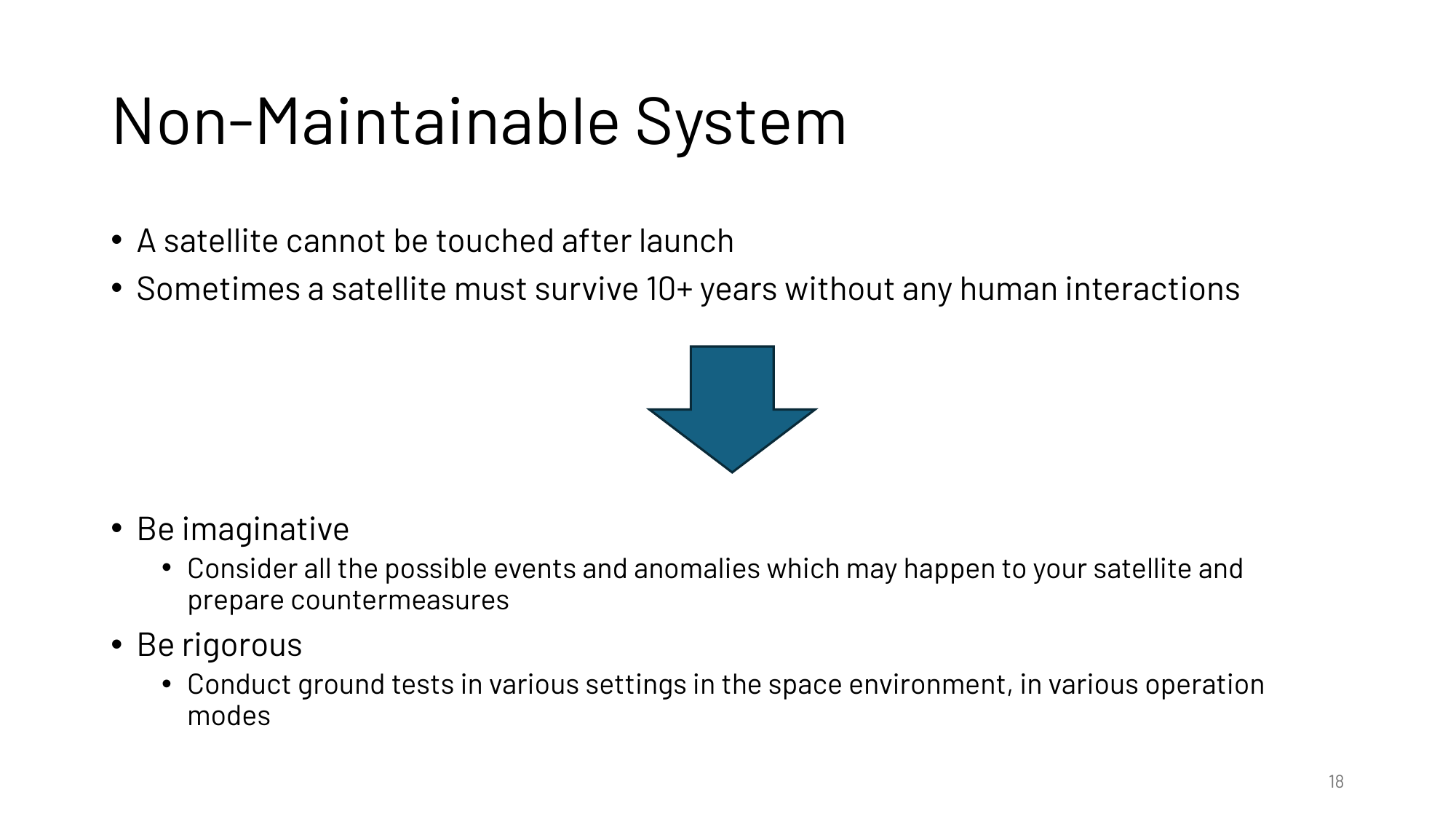

# Non-Maintainable System
A satellite cannot be touched after launch
Sometimes a satellite must survive 10+ years without any human interactions

Be imaginative
Consider all the possible events and anomalies which may happen to your satellite and prepare countermeasures
Be rigorous
Conduct ground tests in various settings in the space environment, in various operation modes

18